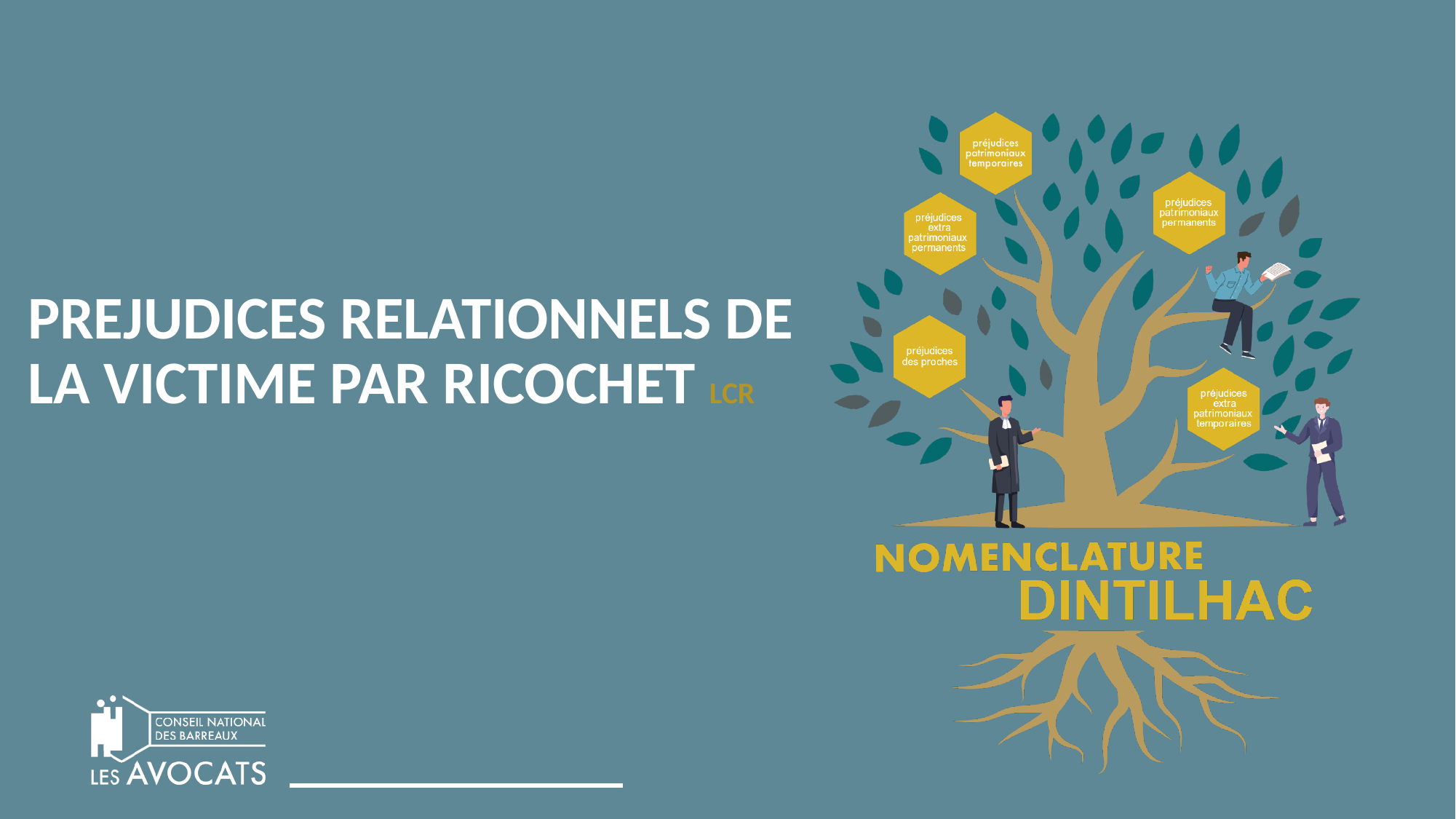

# PREJUDICES RELATIONNELS DE LA VICTIME PAR RICOCHET LCR